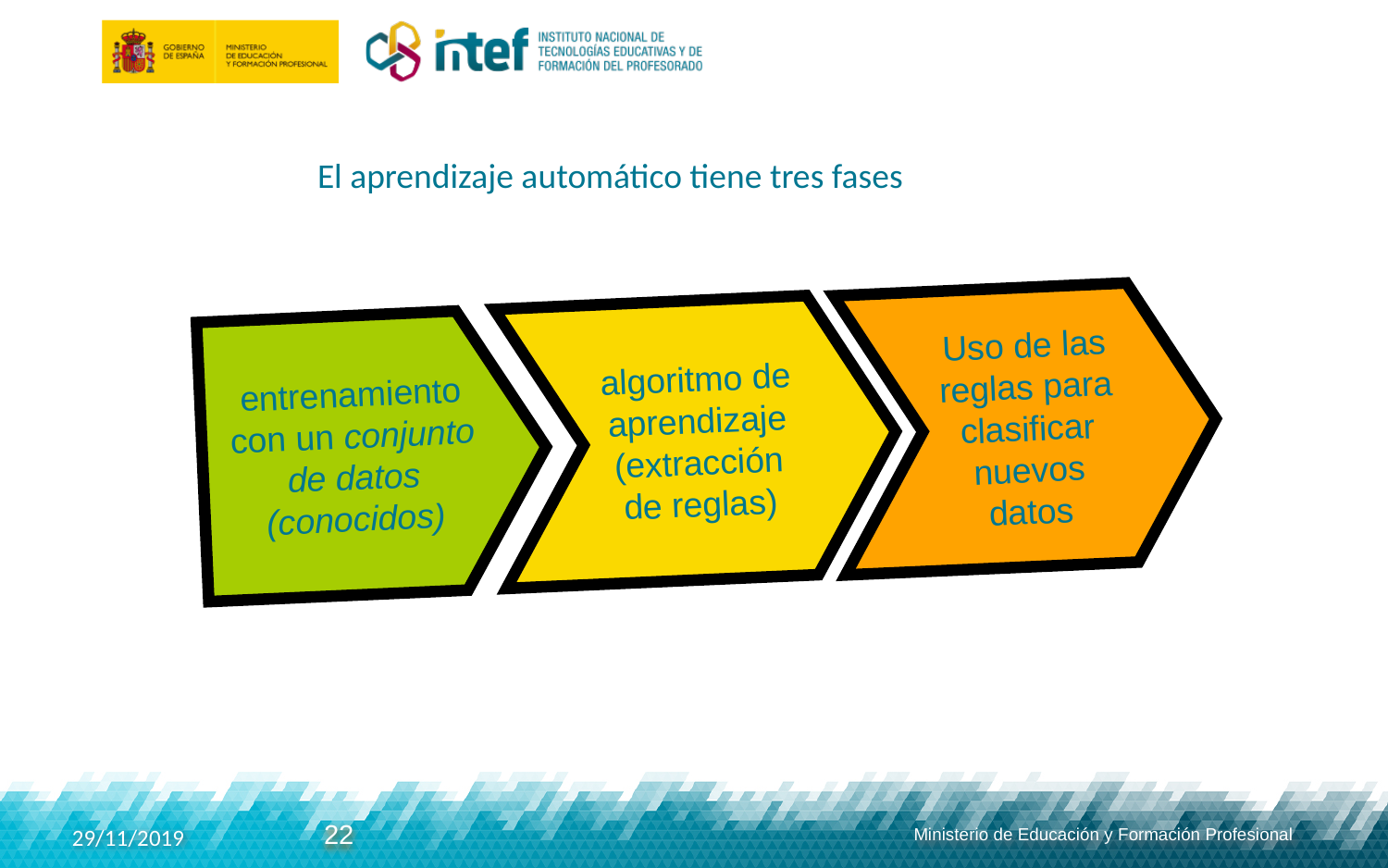

El aprendizaje automático tiene tres fases
Uso de las
reglas para clasificar nuevos datos
algoritmo de aprendizaje (extracción de reglas)
entrenamiento con un conjunto de datos (conocidos)
22
29/11/2019